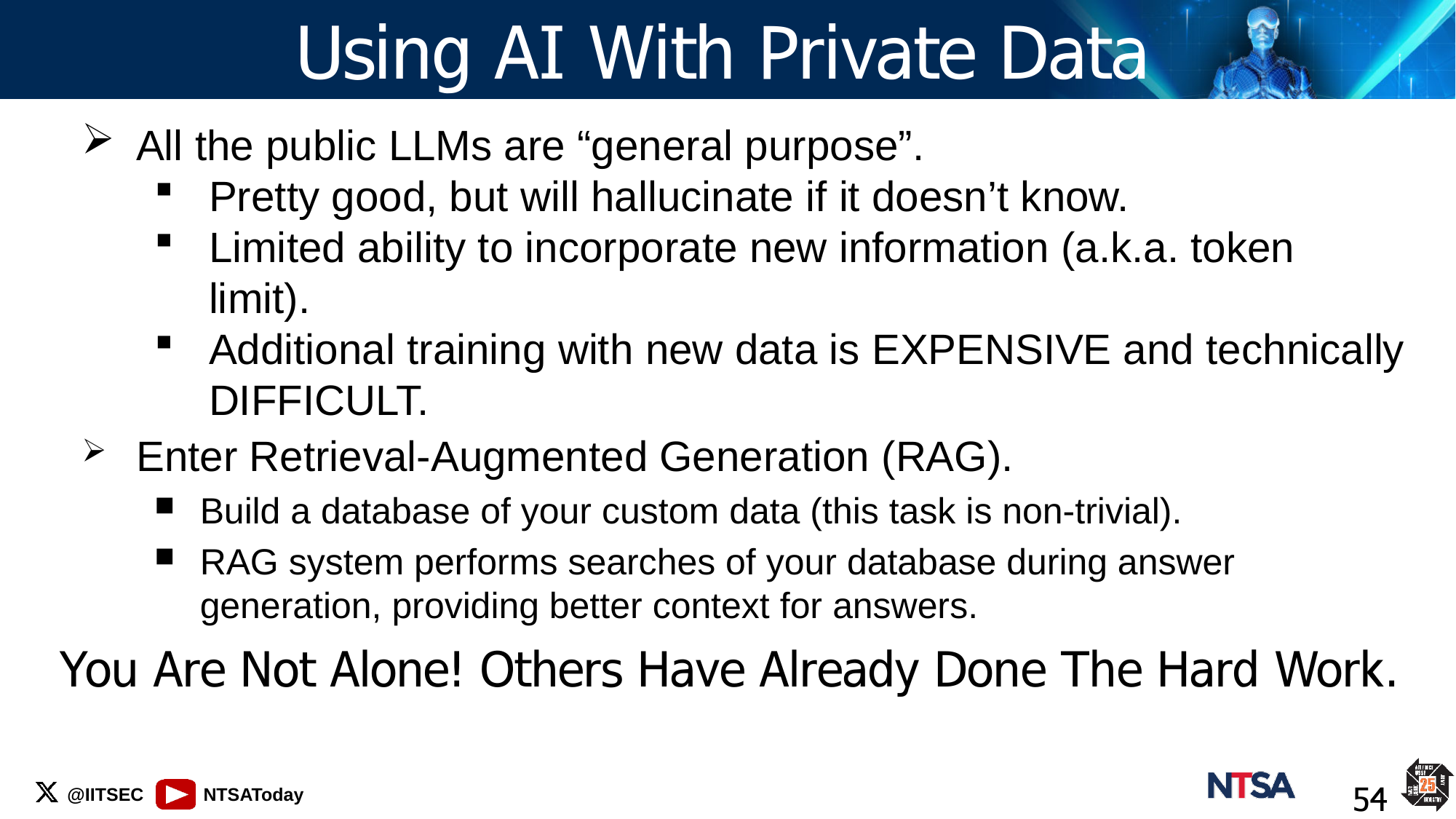

# Using AI With Private Data
All the public LLMs are “general purpose”.
Pretty good, but will hallucinate if it doesn’t know.
Limited ability to incorporate new information (a.k.a. token limit).
Additional training with new data is EXPENSIVE and technically DIFFICULT.
Enter Retrieval-Augmented Generation (RAG).
Build a database of your custom data (this task is non-trivial).
RAG system performs searches of your database during answer generation, providing better context for answers.
You Are Not Alone! Others Have Already Done The Hard Work.
54